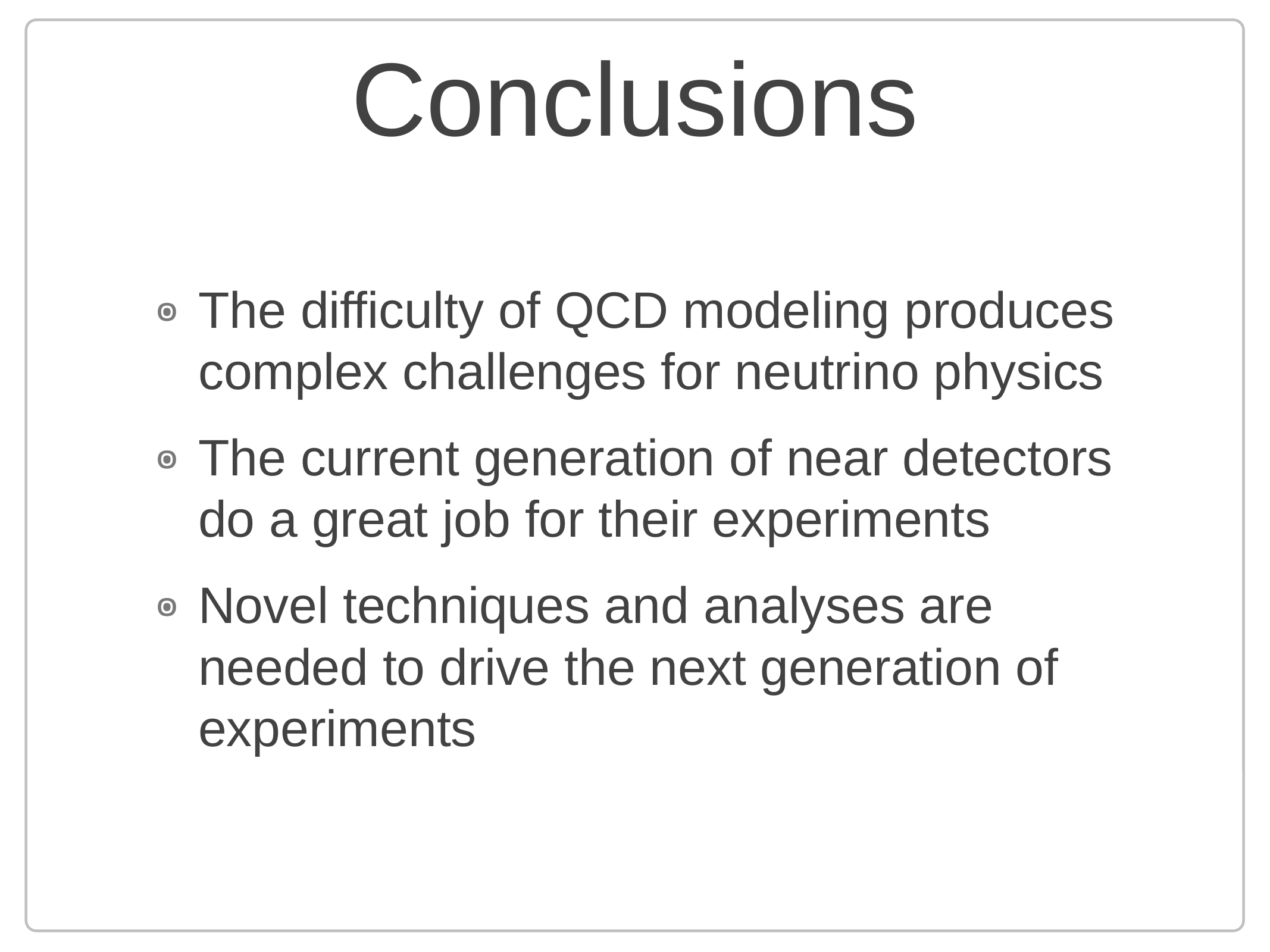

# Conclusions

The difficulty of QCD modeling produces complex challenges for neutrino physics
The current generation of near detectors do a great job for their experiments
Novel techniques and analyses are needed to drive the next generation of experiments
35